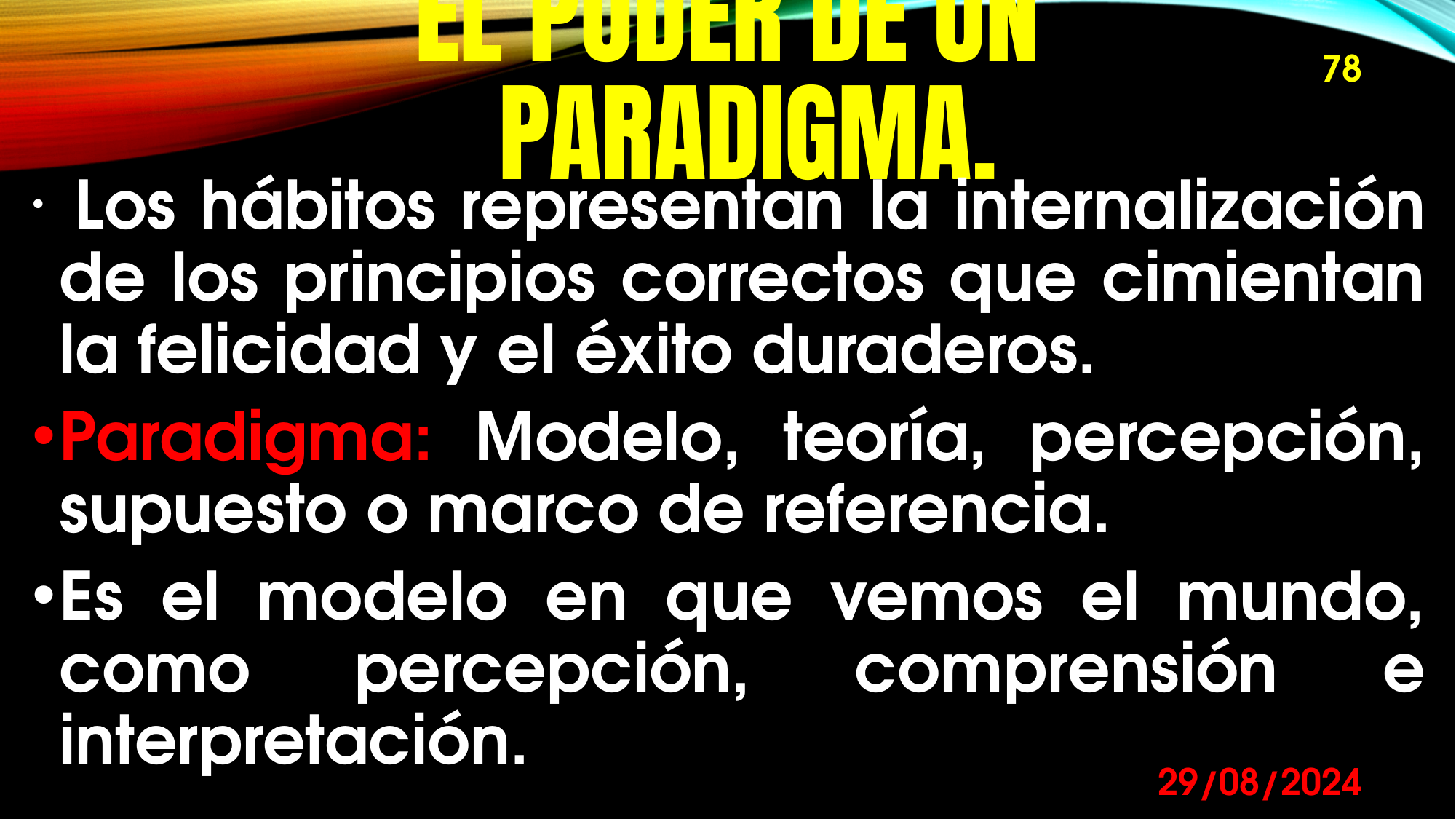

El poder de un paradigma.
78
 Los hábitos representan la internalización de los principios correctos que cimientan la felicidad y el éxito duraderos.
Paradigma: Modelo, teoría, percepción, supuesto o marco de referencia.
Es el modelo en que vemos el mundo, como percepción, comprensión e interpretación.

29/08/2024